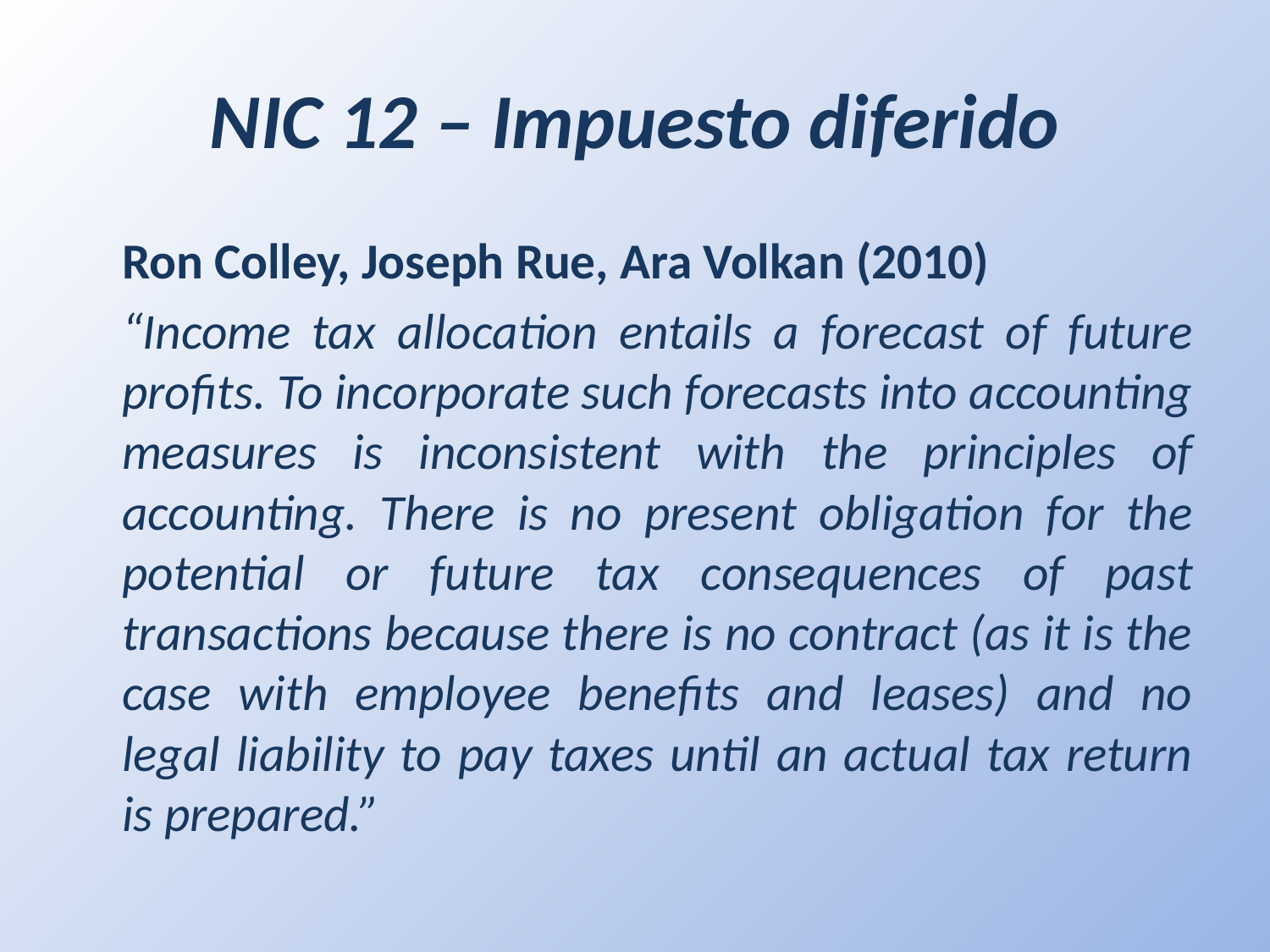

# NIC 12 – Impuesto diferido
	Ron Colley, Joseph Rue, Ara Volkan (2010)
	“Income tax allocation entails a forecast of future profits. To incorporate such forecasts into accounting measures is inconsistent with the principles of accounting. There is no present obligation for the potential or future tax consequences of past transactions because there is no contract (as it is the case with employee benefits and leases) and no legal liability to pay taxes until an actual tax return is prepared.”